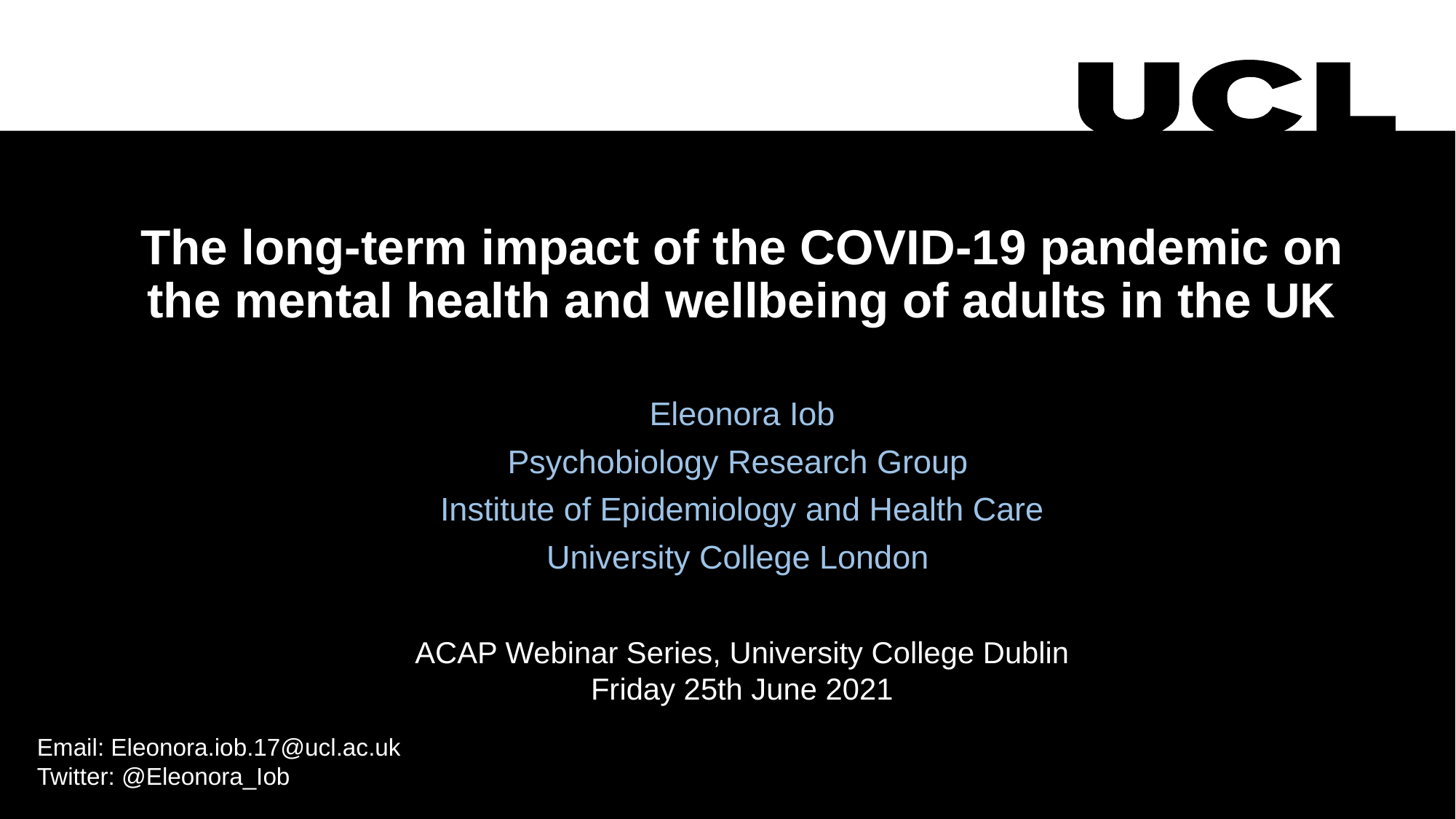

The long-term impact of the COVID-19 pandemic on the mental health and wellbeing of adults in the UK

Eleonora Iob
Psychobiology Research Group
Institute of Epidemiology and Health Care
University College London
ACAP Webinar Series, University College Dublin
Friday 25th June 2021

Email: Eleonora.iob.17@ucl.ac.uk
Twitter: @Eleonora_Iob